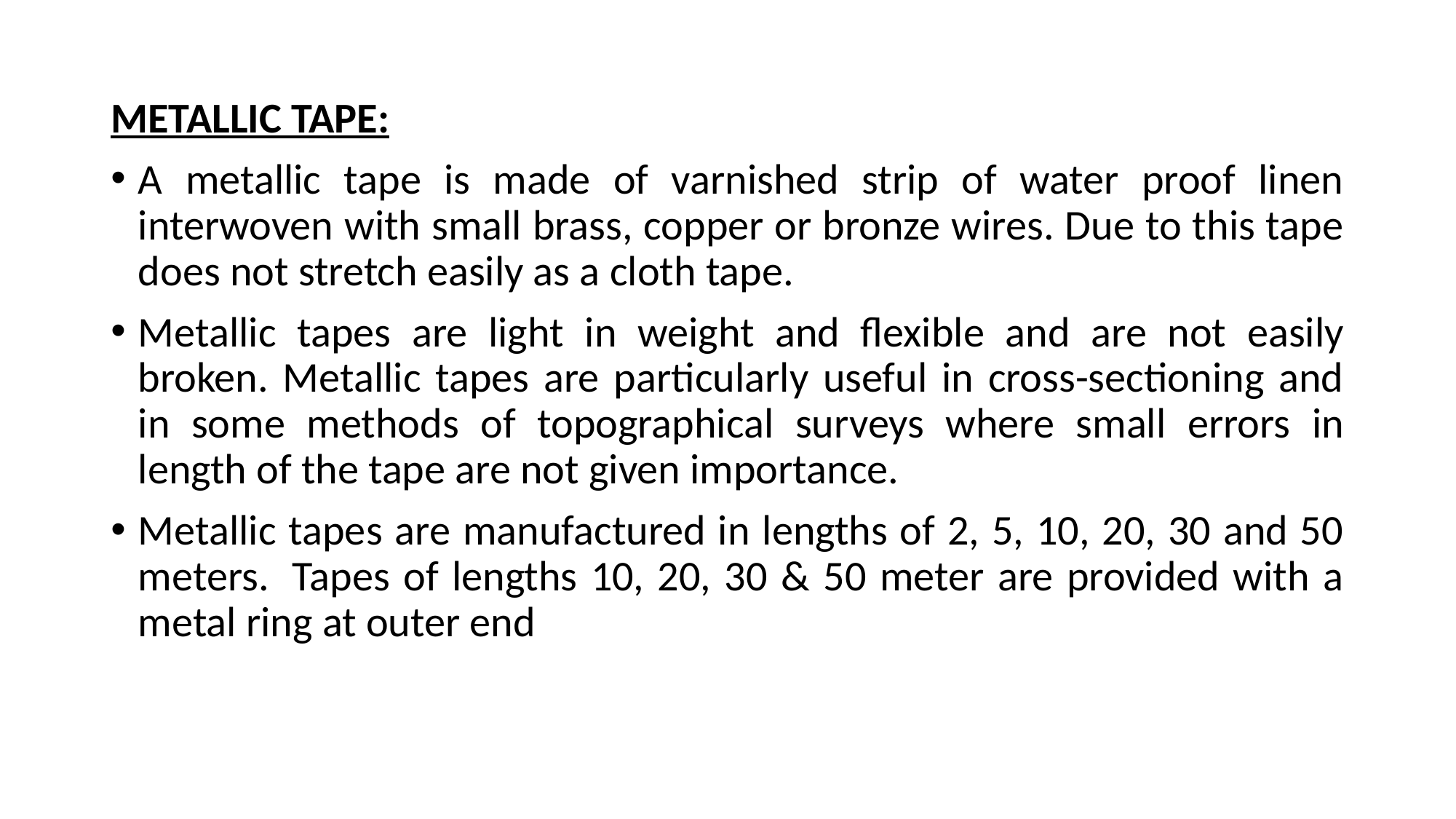

METALLIC TAPE:
A metallic tape is made of varnished strip of water proof linen interwoven with small brass, copper or bronze wires. Due to this tape does not stretch easily as a cloth tape.
Metallic tapes are light in weight and flexible and are not easily broken. Metallic tapes are particularly useful in cross-sectioning and in some methods of topographical surveys where small errors in length of the tape are not given importance.
Metallic tapes are manufactured in lengths of 2, 5, 10, 20, 30 and 50 meters.  Tapes of lengths 10, 20, 30 & 50 meter are provided with a metal ring at outer end